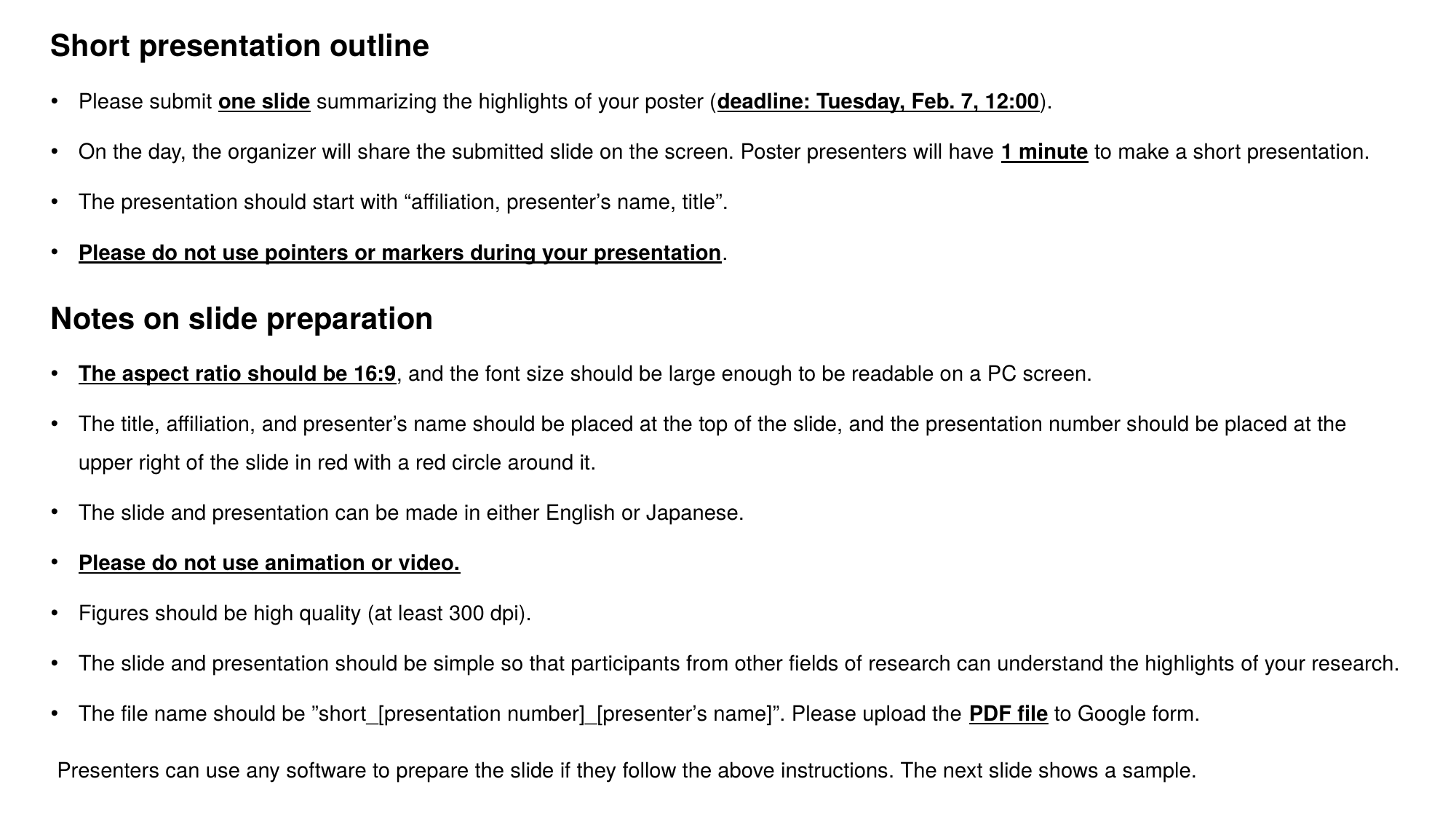

Short presentation outline
Please submit one slide summarizing the highlights of your poster (deadline: Tuesday, Feb. 7, 12:00).
On the day, the organizer will share the submitted slide on the screen. Poster presenters will have 1 minute to make a short presentation.
The presentation should start with “affiliation, presenter’s name, title”.
Please do not use pointers or markers during your presentation.
Notes on slide preparation
The aspect ratio should be 16:9, and the font size should be large enough to be readable on a PC screen.
The title, affiliation, and presenter’s name should be placed at the top of the slide, and the presentation number should be placed at the upper right of the slide in red with a red circle around it.
The slide and presentation can be made in either English or Japanese.
Please do not use animation or video.
Figures should be high quality (at least 300 dpi).
The slide and presentation should be simple so that participants from other fields of research can understand the highlights of your research.
The file name should be ”short_[presentation number]_[presenter’s name]”. Please upload the PDF file to Google form.
 Presenters can use any software to prepare the slide if they follow the above instructions. The next slide shows a sample.